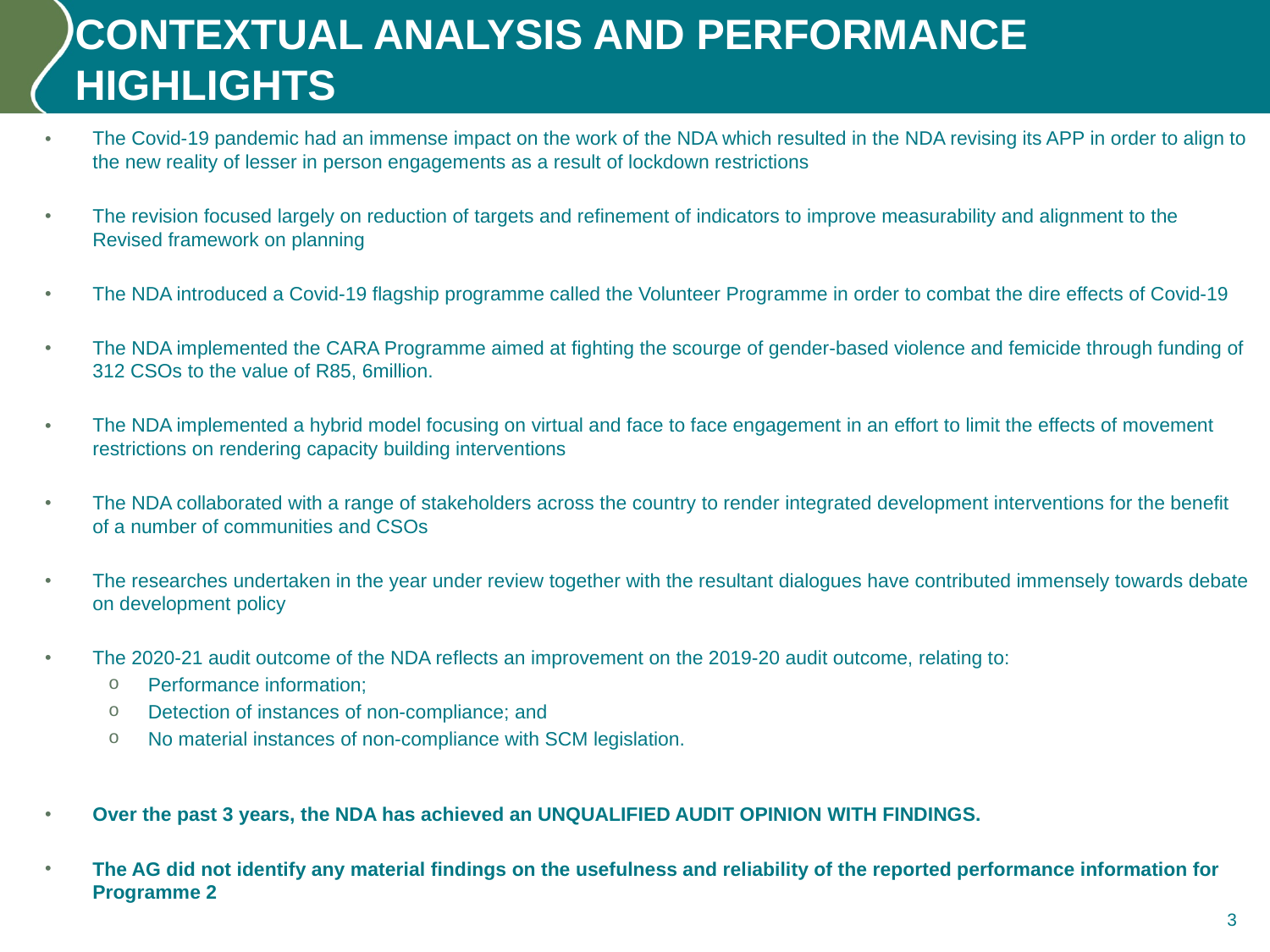

# CONTEXTUAL ANALYSIS AND PERFORMANCE HIGHLIGHTS
The Covid-19 pandemic had an immense impact on the work of the NDA which resulted in the NDA revising its APP in order to align to the new reality of lesser in person engagements as a result of lockdown restrictions

The revision focused largely on reduction of targets and refinement of indicators to improve measurability and alignment to the Revised framework on planning

The NDA introduced a Covid-19 flagship programme called the Volunteer Programme in order to combat the dire effects of Covid-19

The NDA implemented the CARA Programme aimed at fighting the scourge of gender-based violence and femicide through funding of 312 CSOs to the value of R85, 6million.

The NDA implemented a hybrid model focusing on virtual and face to face engagement in an effort to limit the effects of movement restrictions on rendering capacity building interventions

The NDA collaborated with a range of stakeholders across the country to render integrated development interventions for the benefit of a number of communities and CSOs

The researches undertaken in the year under review together with the resultant dialogues have contributed immensely towards debate on development policy

The 2020-21 audit outcome of the NDA reflects an improvement on the 2019-20 audit outcome, relating to:
Performance information;
Detection of instances of non-compliance; and
No material instances of non-compliance with SCM legislation.

Over the past 3 years, the NDA has achieved an UNQUALIFIED AUDIT OPINION WITH FINDINGS.

The AG did not identify any material findings on the usefulness and reliability of the reported performance information for Programme 2

3